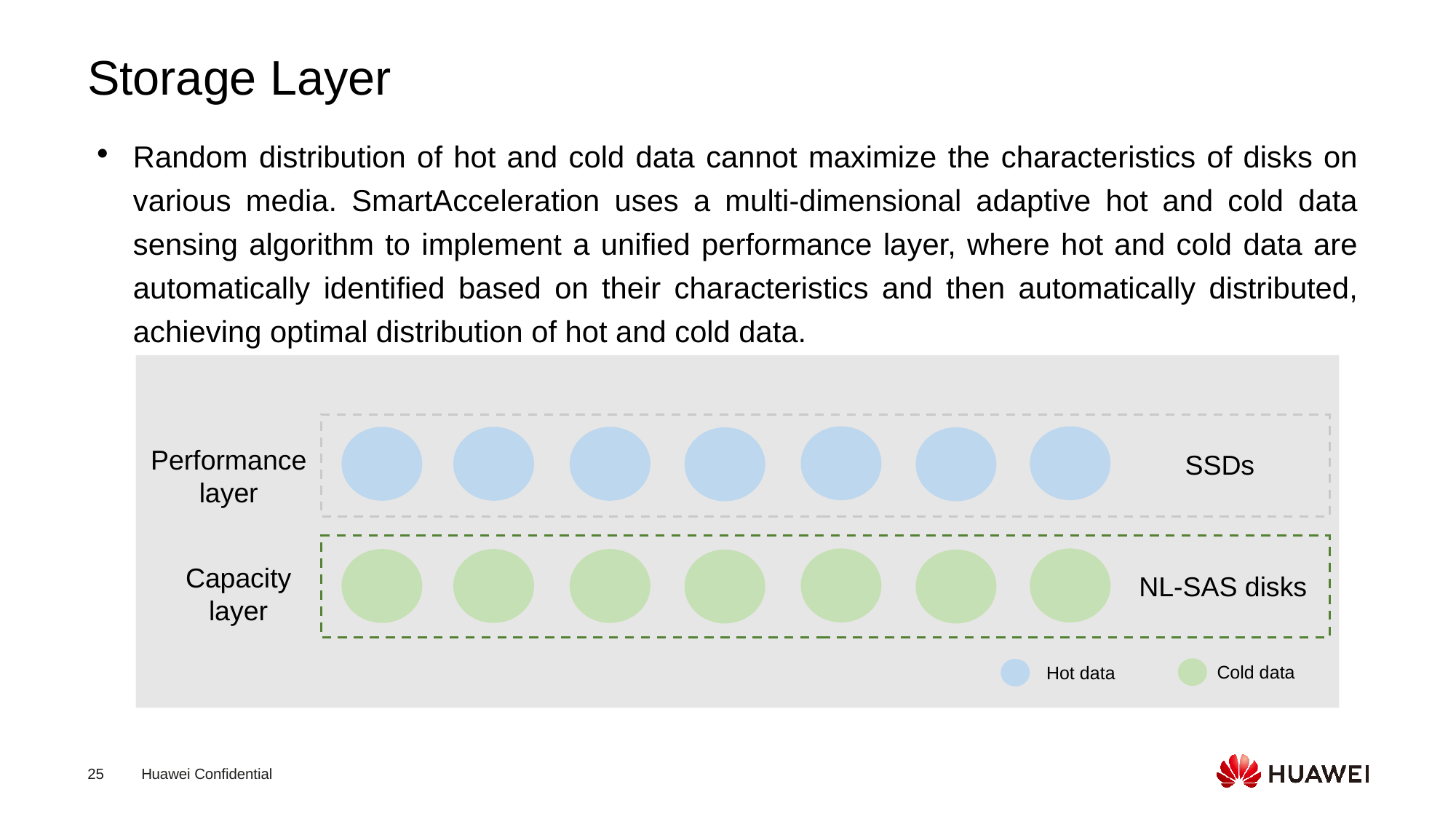

# Storage Layer
Random distribution of hot and cold data cannot maximize the characteristics of disks on various media. SmartAcceleration uses a multi-dimensional adaptive hot and cold data sensing algorithm to implement a unified performance layer, where hot and cold data are automatically identified based on their characteristics and then automatically distributed, achieving optimal distribution of hot and cold data.

Performance layer
SSDs

Capacity layer
NL-SAS disks

Cold data
Hot data